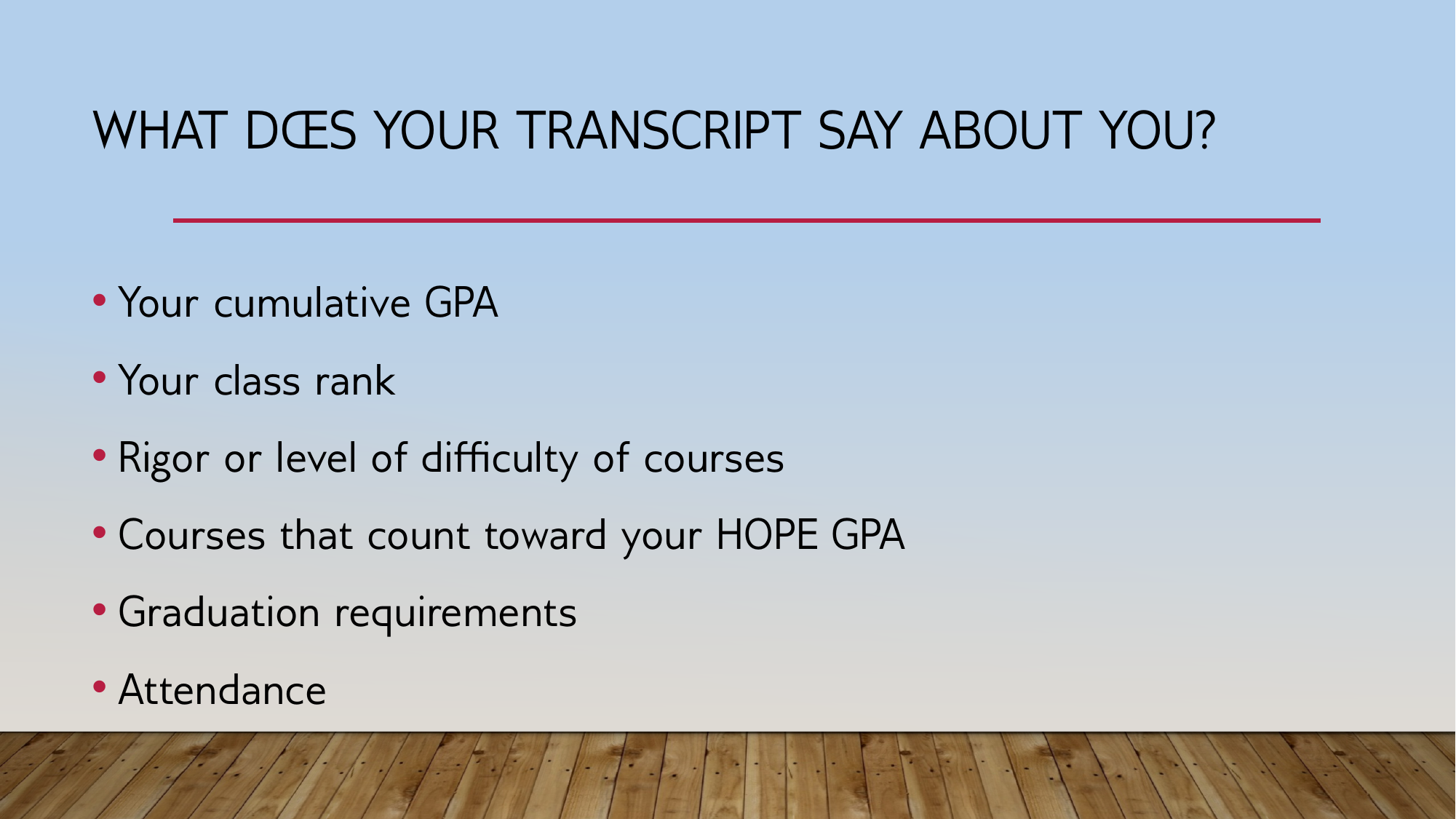

# What does your transcript say about you?
Your cumulative GPA
Your class rank
Rigor or level of difficulty of courses
Courses that count toward your HOPE GPA
Graduation requirements
Attendance